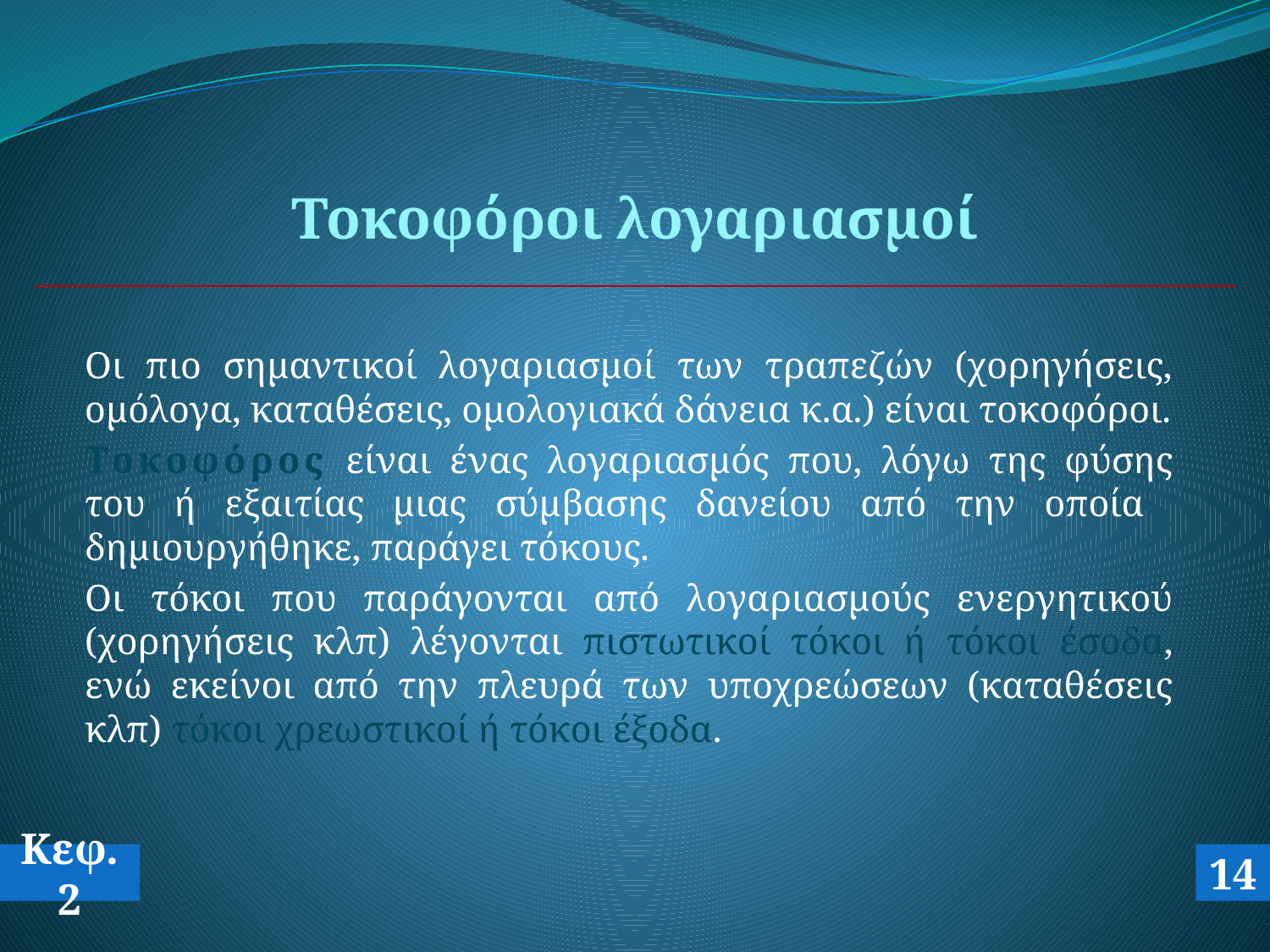

# Τοκοφόροι λογαριασμοί

Οι πιο σημαντικοί λογαριασμοί των τραπεζών (χορηγήσεις, ομόλογα, καταθέσεις, ομολογιακά δάνεια κ.α.) είναι τοκοφόροι.
Τοκοφόρος είναι ένας λογαριασμός που, λόγω της φύσης του ή εξαιτίας μιας σύμβασης δανείου από την οποία  δημιουργήθηκε, παράγει τόκους.
Οι τόκοι που παράγονται από λογαριασμούς ενεργητικού (χορηγήσεις κλπ) λέγονται πιστωτικοί τόκοι ή τόκοι έσοδα, ενώ εκείνοι από την πλευρά των υποχρεώσεων (καταθέσεις κλπ) τόκοι χρεωστικοί ή τόκοι έξοδα.
Κεφ.2
14